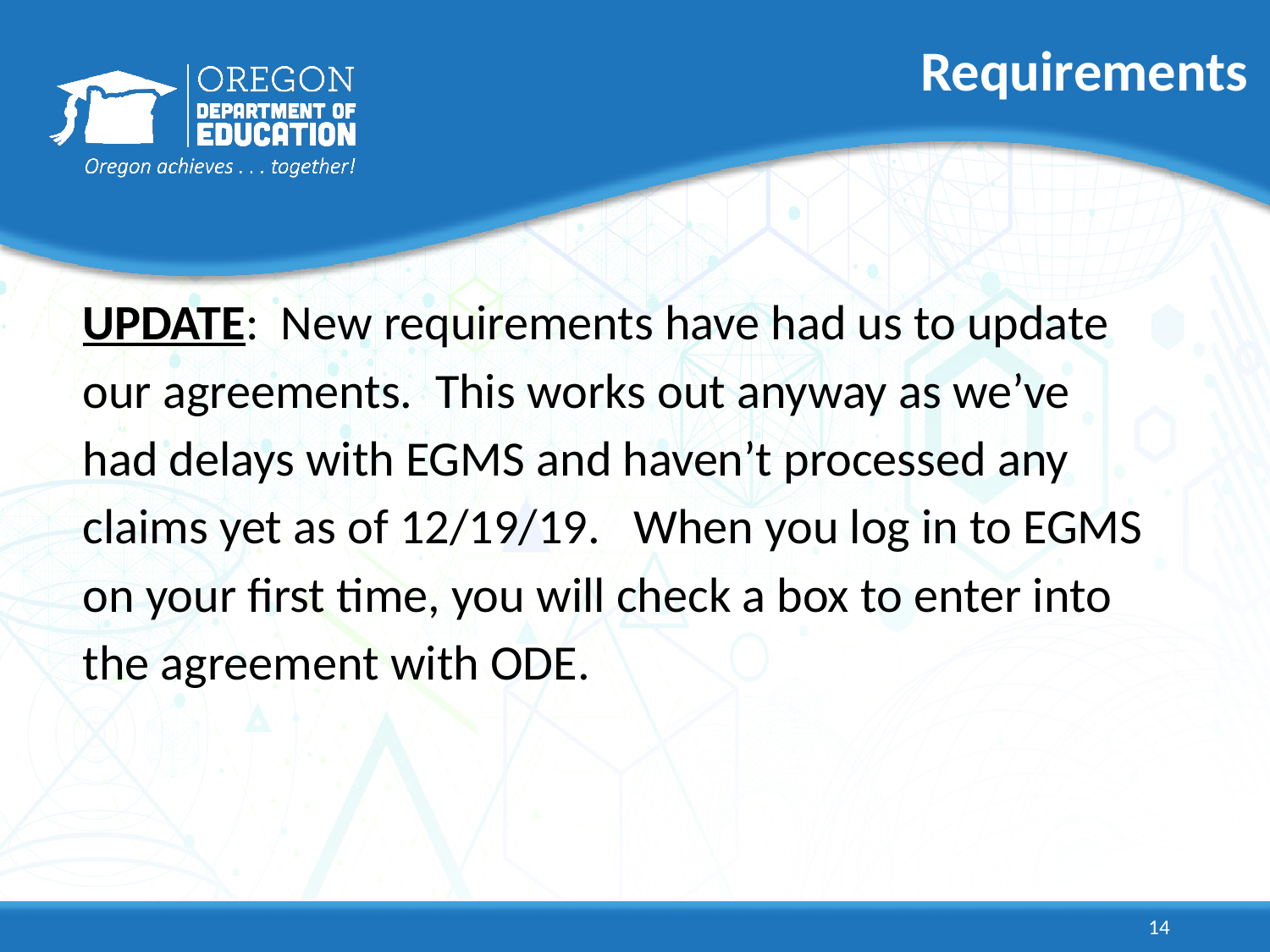

# Requirements
UPDATE:  New requirements have had us to update our agreements.  This works out anyway as we’ve had delays with EGMS and haven’t processed any claims yet as of 12/19/19.   When you log in to EGMS on your first time, you will check a box to enter into the agreement with ODE.
14